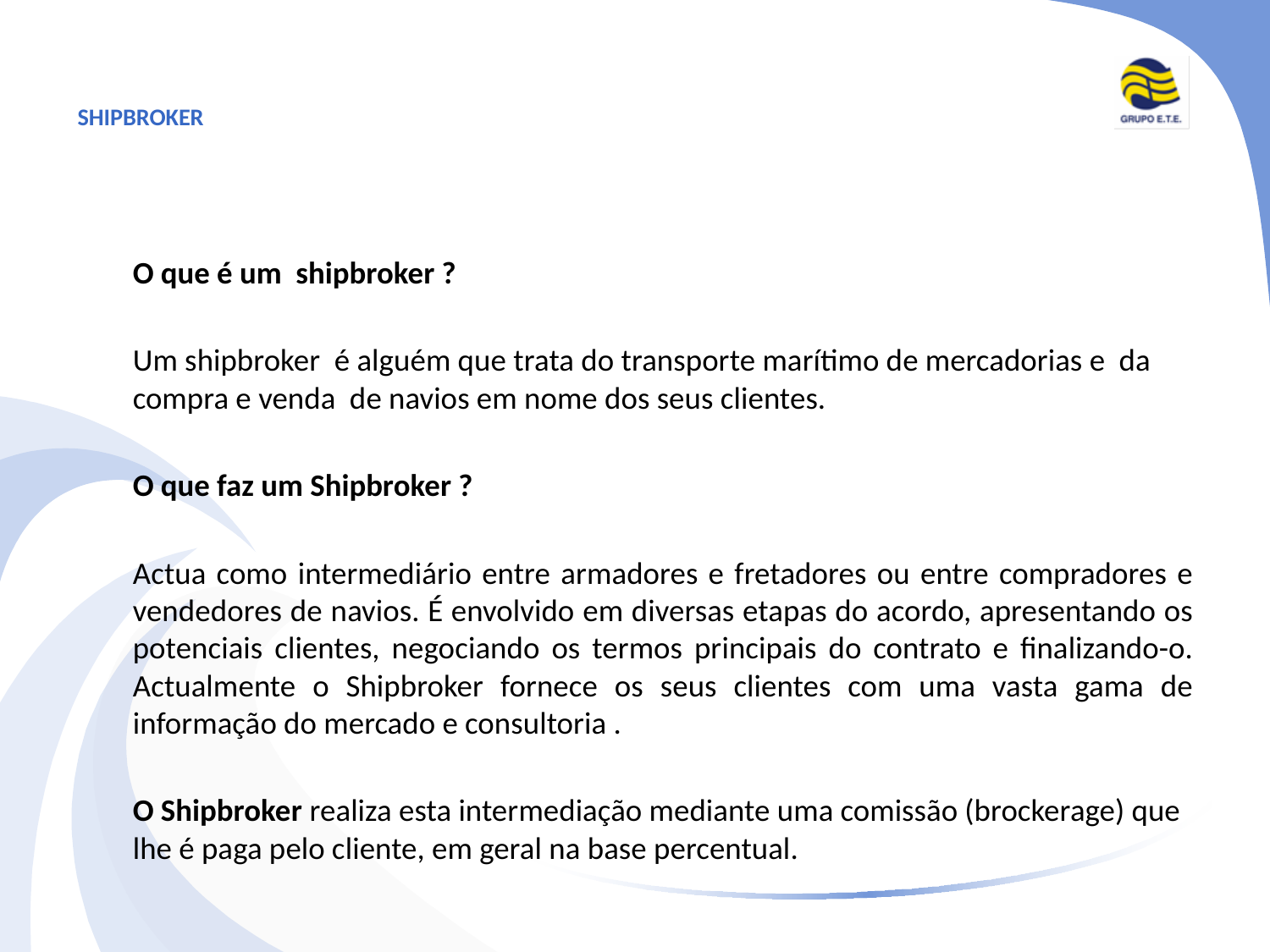

# SHIPBROKER
	O que é um  shipbroker ?

	Um shipbroker  é alguém que trata do transporte marítimo de mercadorias e  da compra e venda  de navios em nome dos seus clientes.

	O que faz um Shipbroker ?

	Actua como intermediário entre armadores e fretadores ou entre compradores e vendedores de navios. É envolvido em diversas etapas do acordo, apresentando os potenciais clientes, negociando os termos principais do contrato e finalizando-o. Actualmente o Shipbroker fornece os seus clientes com uma vasta gama de informação do mercado e consultoria .

	O Shipbroker realiza esta intermediação mediante uma comissão (brockerage) que lhe é paga pelo cliente, em geral na base percentual.